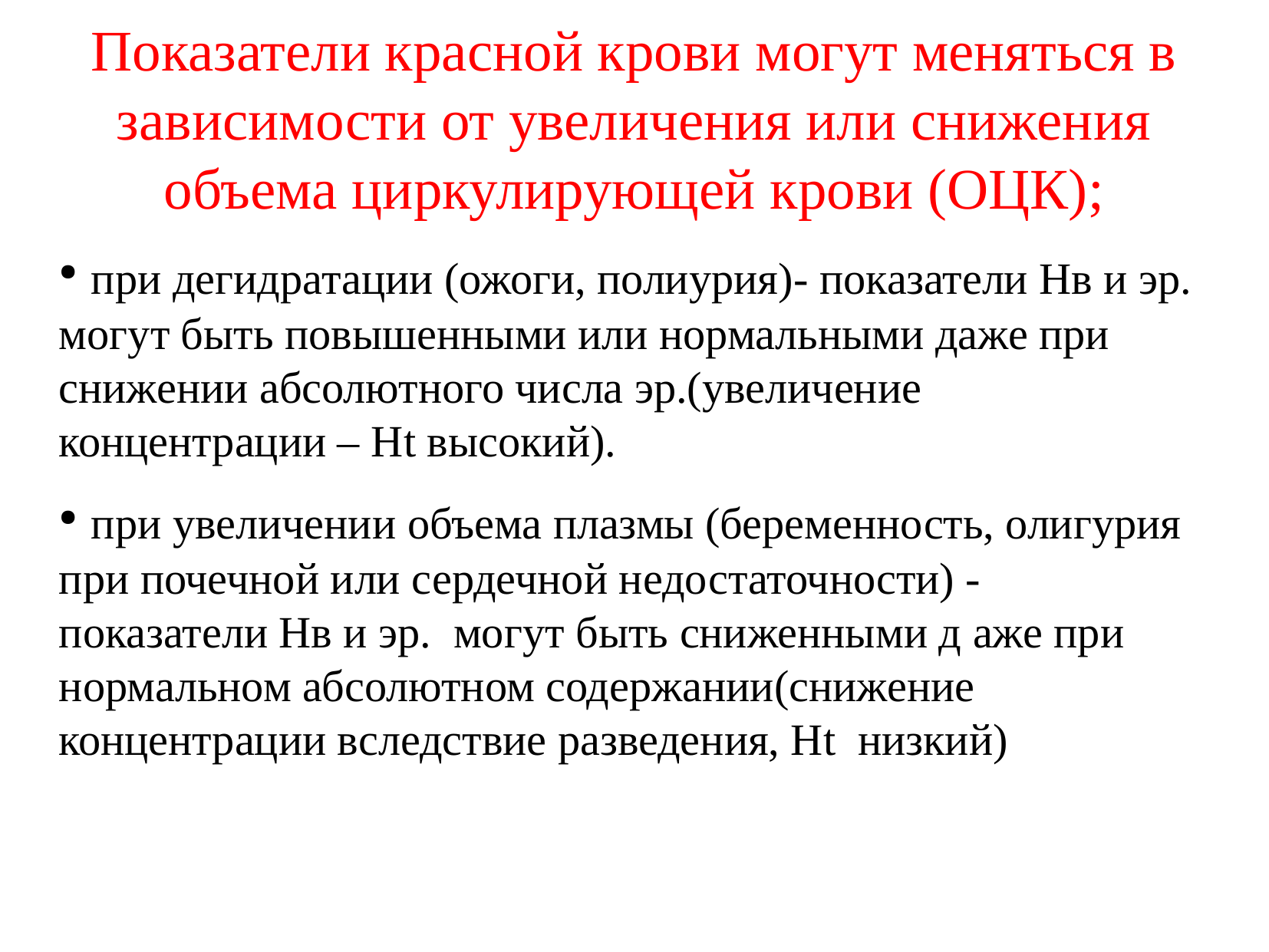

Показатели красной крови могут меняться в зависимости от увеличения или снижения объема циркулирующей крови (ОЦК);
 при дегидратации (ожоги, полиурия)- показатели Нв и эр. могут быть повышенными или нормальными даже при  снижении абсолютного числа эр.(увеличение концентрации – Нt высокий).
 при увеличении объема плазмы (беременность, олигурия при почечной или сердечной недостаточности) - показатели Нв и эр.  могут быть сниженными д аже при нормальном абсолютном содержании(снижение концентрации вследствие разведения, Нt  низкий)